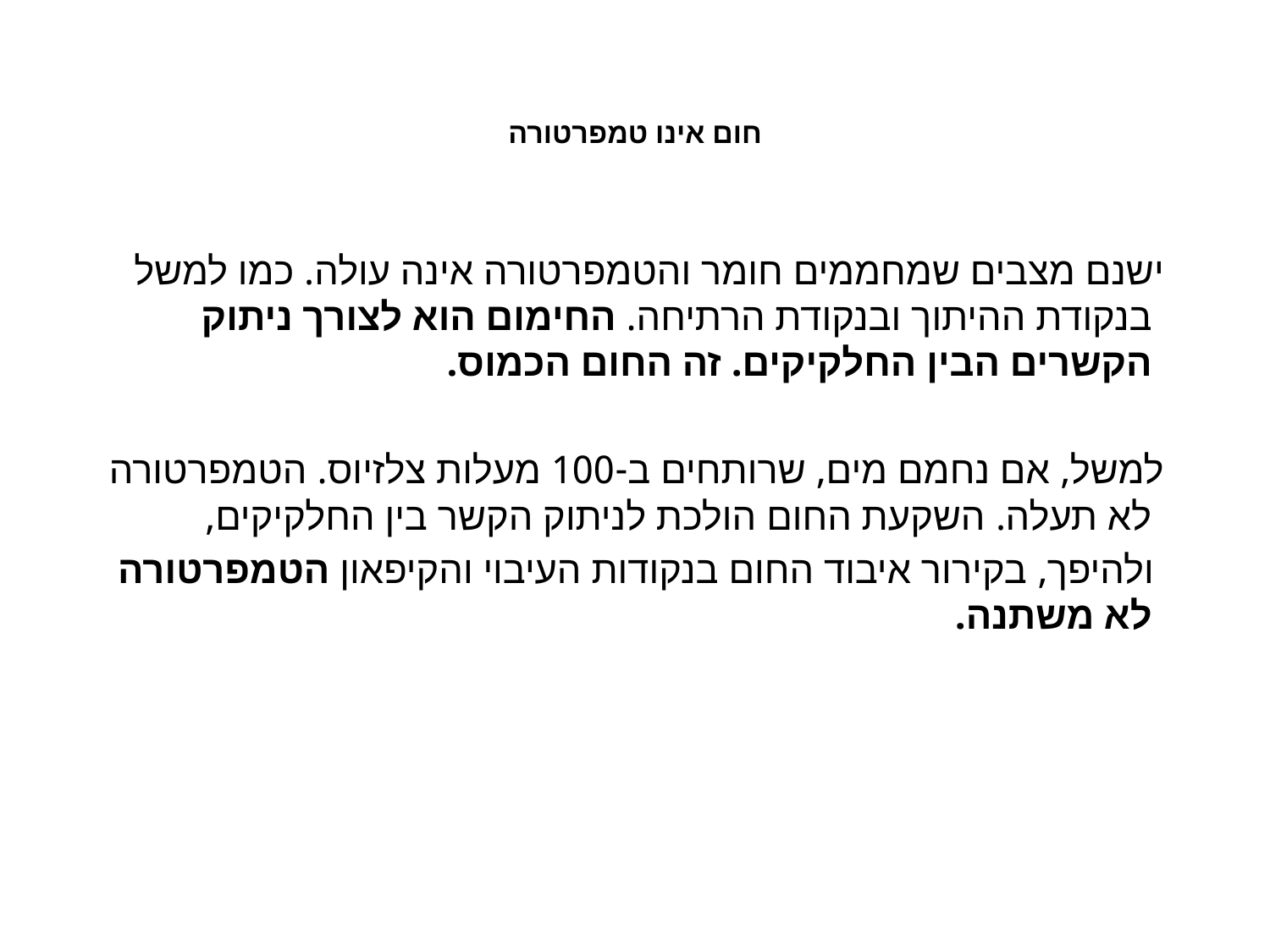

# חום אינו טמפרטורה

   ישנם מצבים שמחממים חומר והטמפרטורה אינה עולה. כמו למשל בנקודת ההיתוך ובנקודת הרתיחה. החימום הוא לצורך ניתוק הקשרים הבין החלקיקים. זה החום הכמוס.

   למשל, אם נחמם מים, שרותחים ב-100 מעלות צלזיוס. הטמפרטורה לא תעלה. השקעת החום הולכת לניתוק הקשר בין החלקיקים,
    ולהיפך, בקירור איבוד החום בנקודות העיבוי והקיפאון הטמפרטורה לא משתנה.